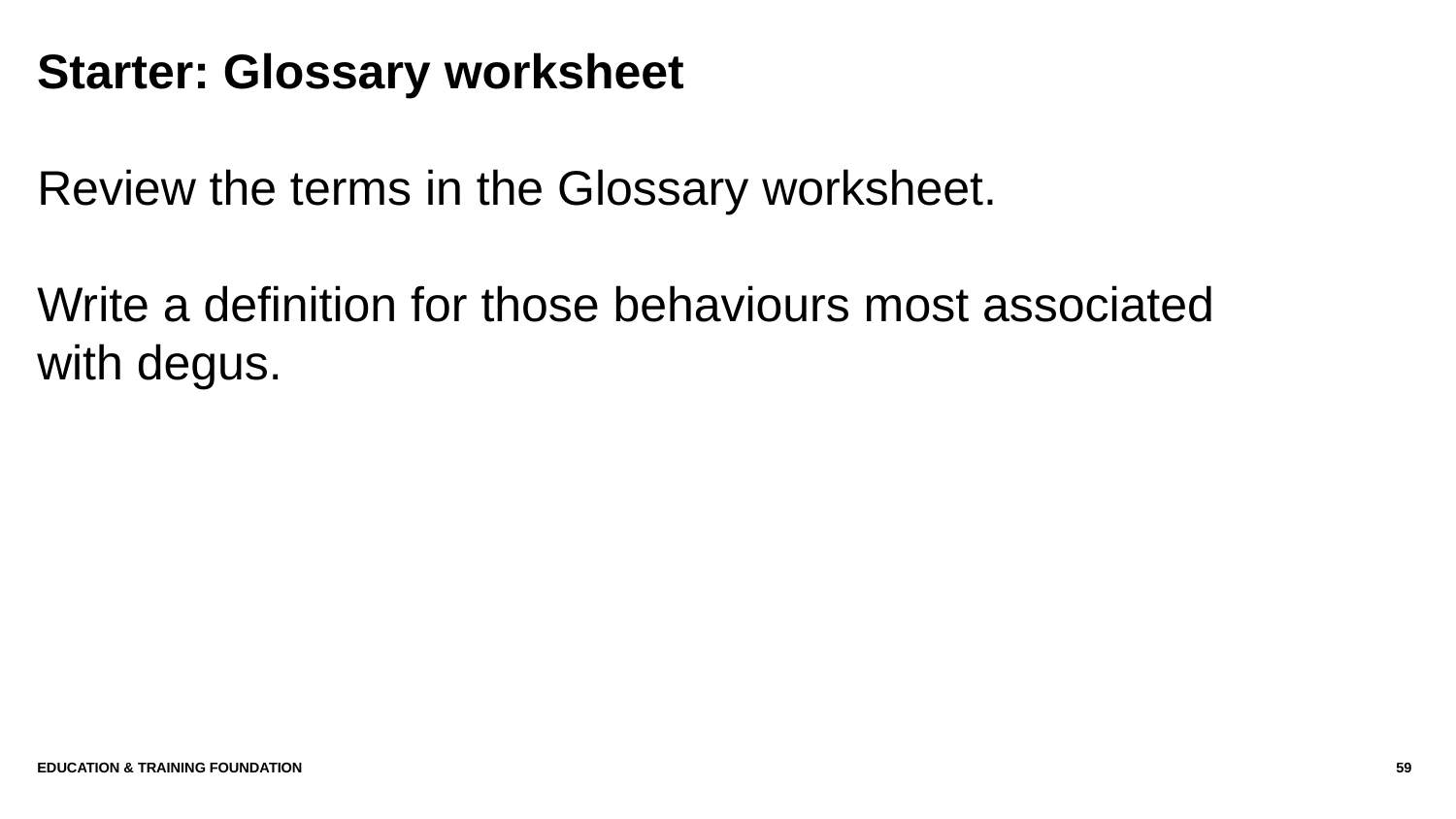

# Starter: Glossary worksheet
Review the terms in the Glossary worksheet.

Write a definition for those behaviours most associated with degus.
Education & Training Foundation
59